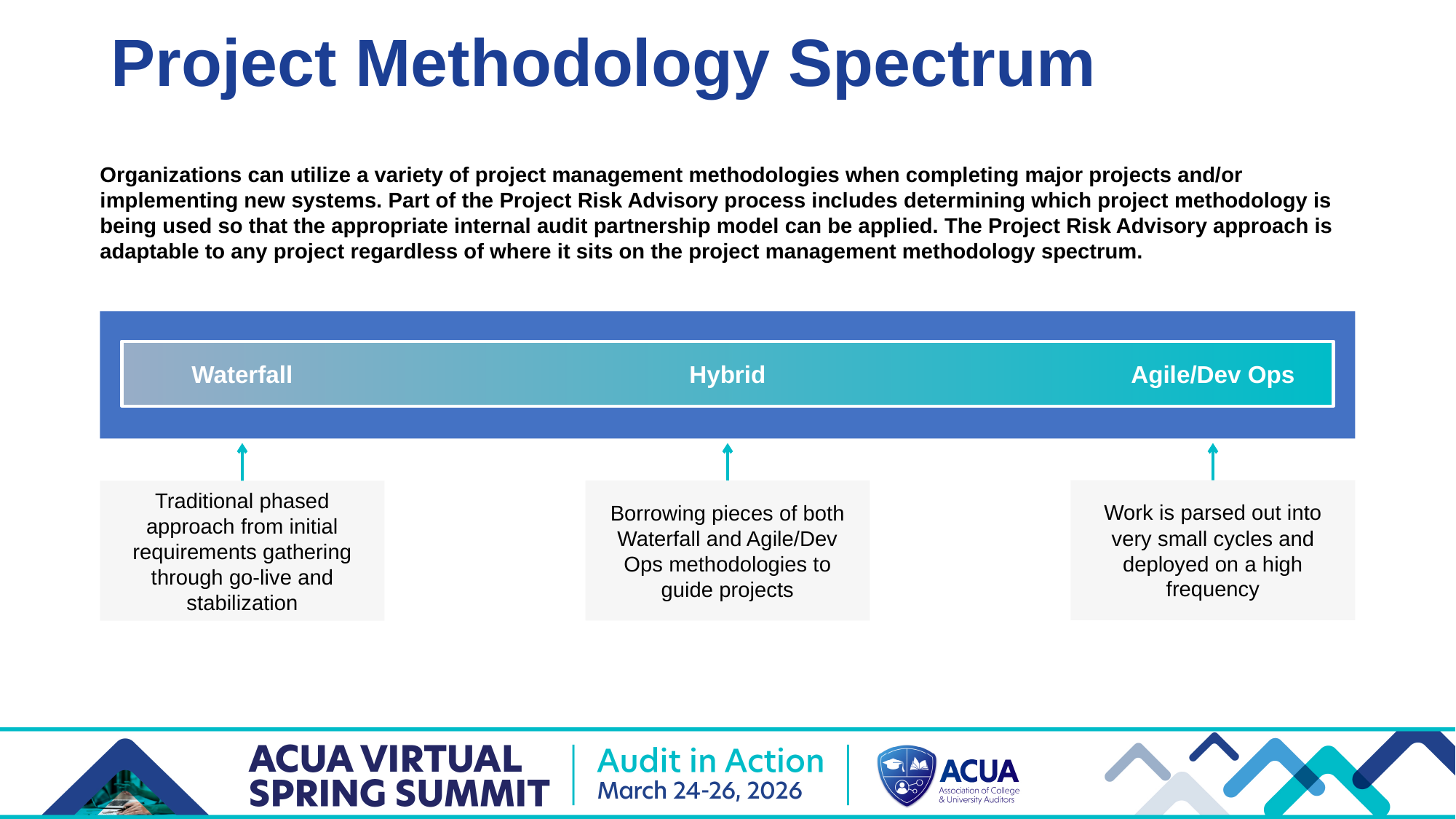

# Project Methodology Spectrum
Organizations can utilize a variety of project management methodologies when completing major projects and/or implementing new systems. Part of the Project Risk Advisory process includes determining which project methodology is being used so that the appropriate internal audit partnership model can be applied. The Project Risk Advisory approach is adaptable to any project regardless of where it sits on the project management methodology spectrum.

Agile/Dev Ops
Waterfall
Hybrid
Work is parsed out into very small cycles and deployed on a high frequency
Borrowing pieces of both Waterfall and Agile/Dev Ops methodologies to guide projects
Traditional phased approach from initial requirements gathering through go-live and stabilization